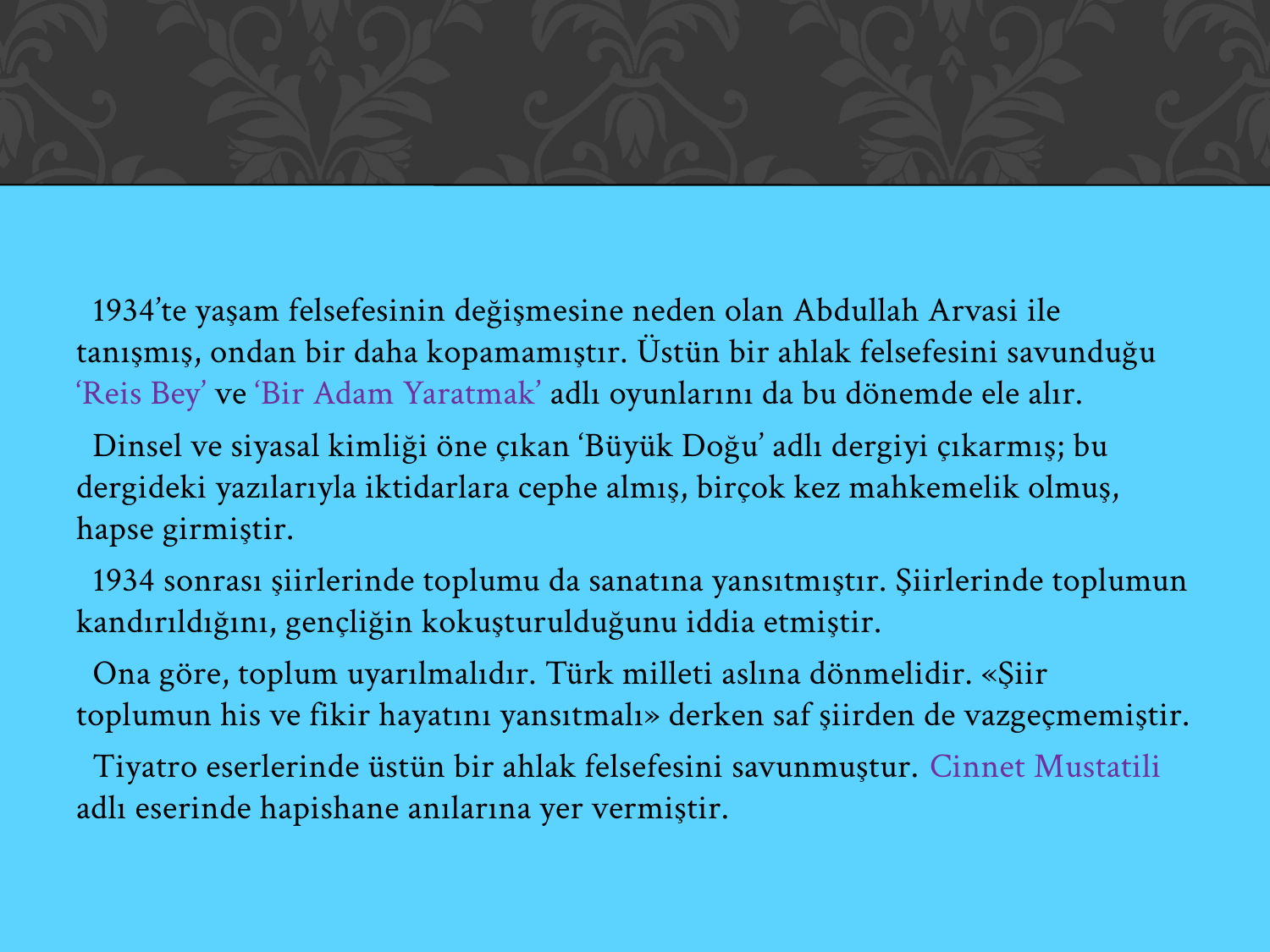

#
  1934’te yaşam felsefesinin değişmesine neden olan Abdullah Arvasi ile tanışmış, ondan bir daha kopamamıştır. Üstün bir ahlak felsefesini savunduğu ‘Reis Bey’ ve ‘Bir Adam Yaratmak’ adlı oyunlarını da bu dönemde ele alır.
  Dinsel ve siyasal kimliği öne çıkan ‘Büyük Doğu’ adlı dergiyi çıkarmış; bu dergideki yazılarıyla iktidarlara cephe almış, birçok kez mahkemelik olmuş, hapse girmiştir.
  1934 sonrası şiirlerinde toplumu da sanatına yansıtmıştır. Şiirlerinde toplumun kandırıldığını, gençliğin kokuşturulduğunu iddia etmiştir.
  Ona göre, toplum uyarılmalıdır. Türk milleti aslına dönmelidir. «Şiir toplumun his ve fikir hayatını yansıtmalı» derken saf şiirden de vazgeçmemiştir.
  Tiyatro eserlerinde üstün bir ahlak felsefesini savunmuştur. Cinnet Mustatili adlı eserinde hapishane anılarına yer vermiştir.